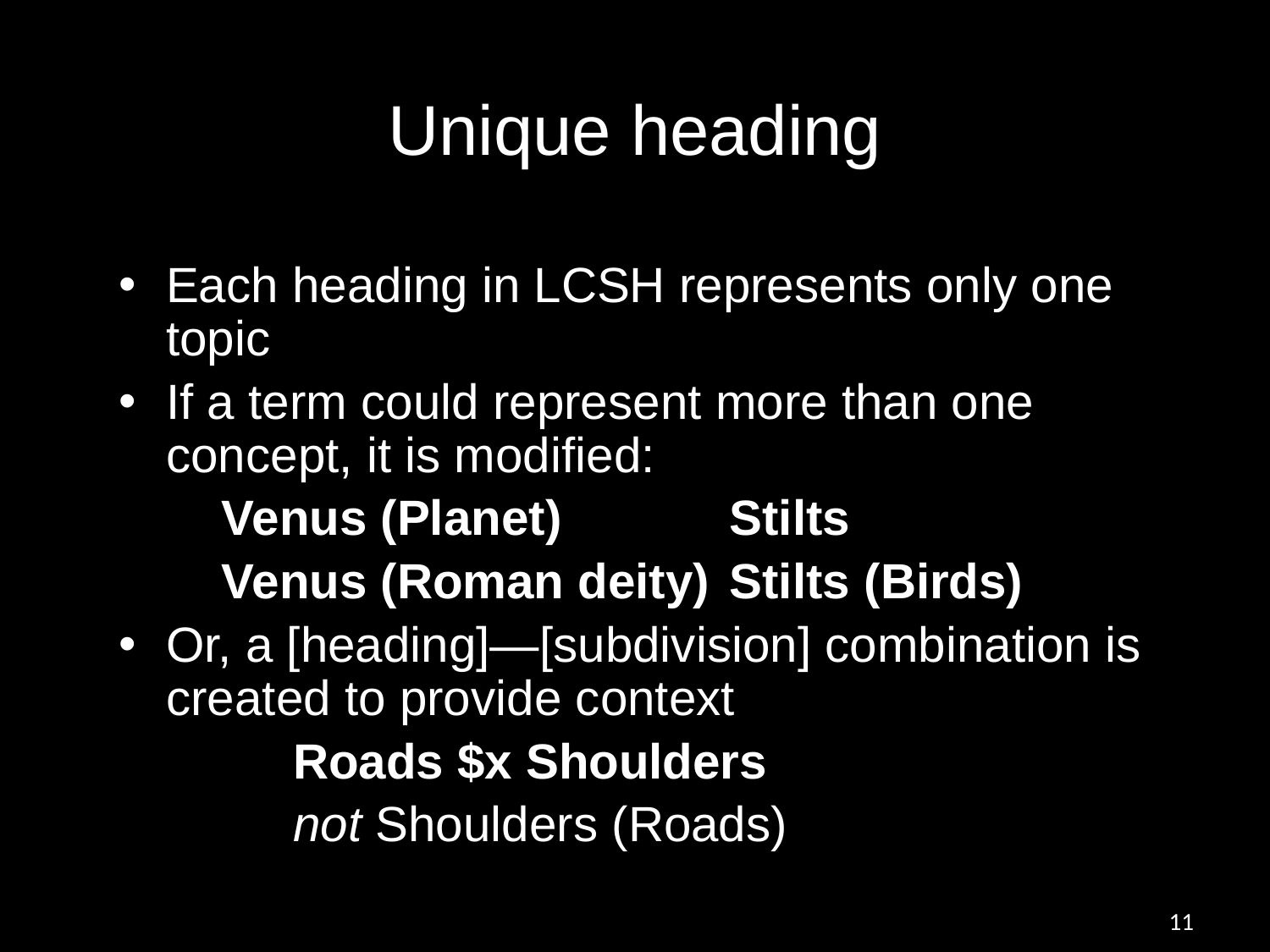

# Unique heading
Each heading in LCSH represents only one topic
If a term could represent more than one concept, it is modified:
	Venus (Planet)		Stilts
	Venus (Roman deity)	Stilts (Birds)
Or, a [heading]—[subdivision] combination is created to provide context
		Roads $x Shoulders
		not Shoulders (Roads)
11